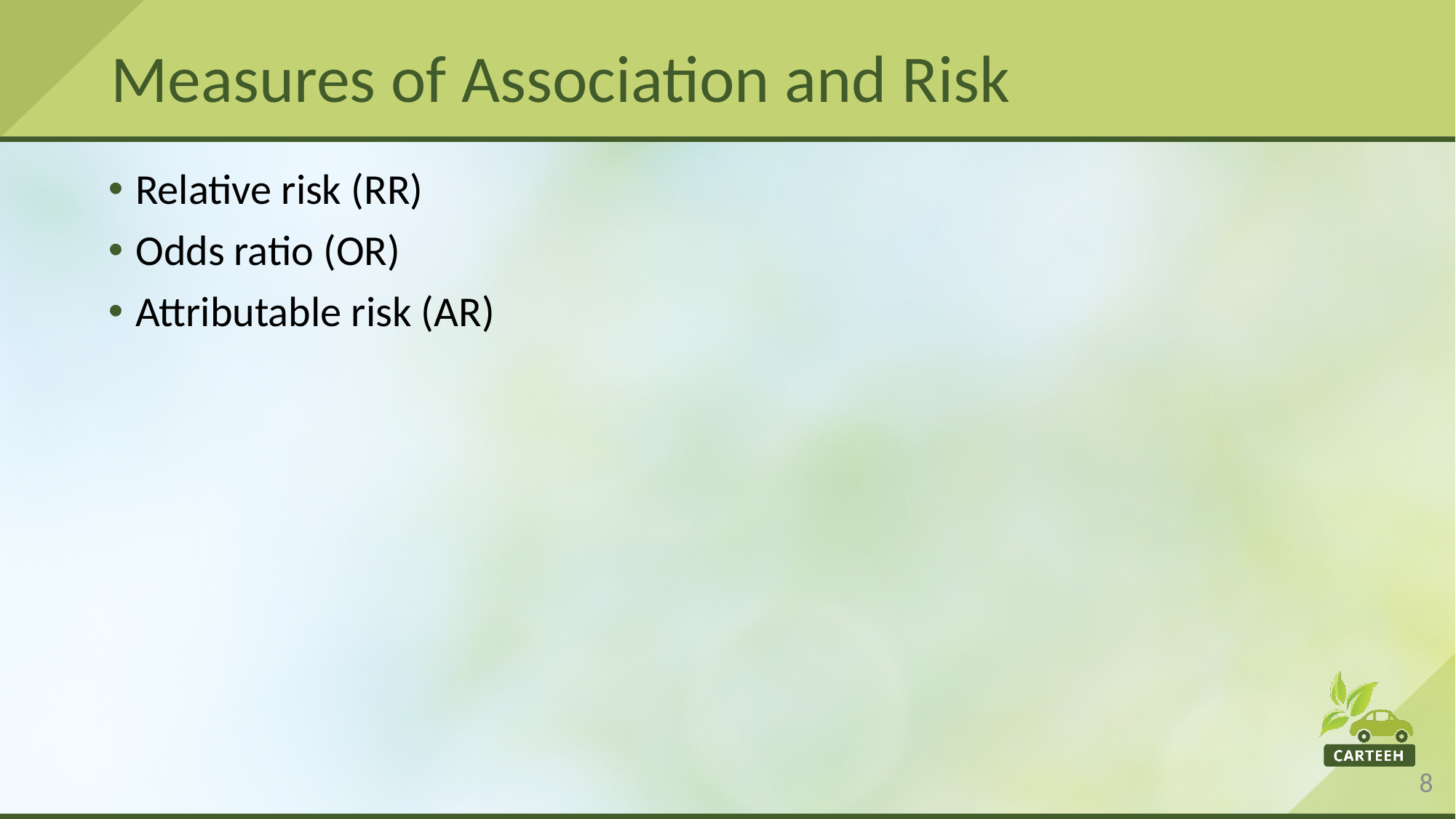

# Measures of Association and Risk
Relative risk (RR)
Odds ratio (OR)
Attributable risk (AR)